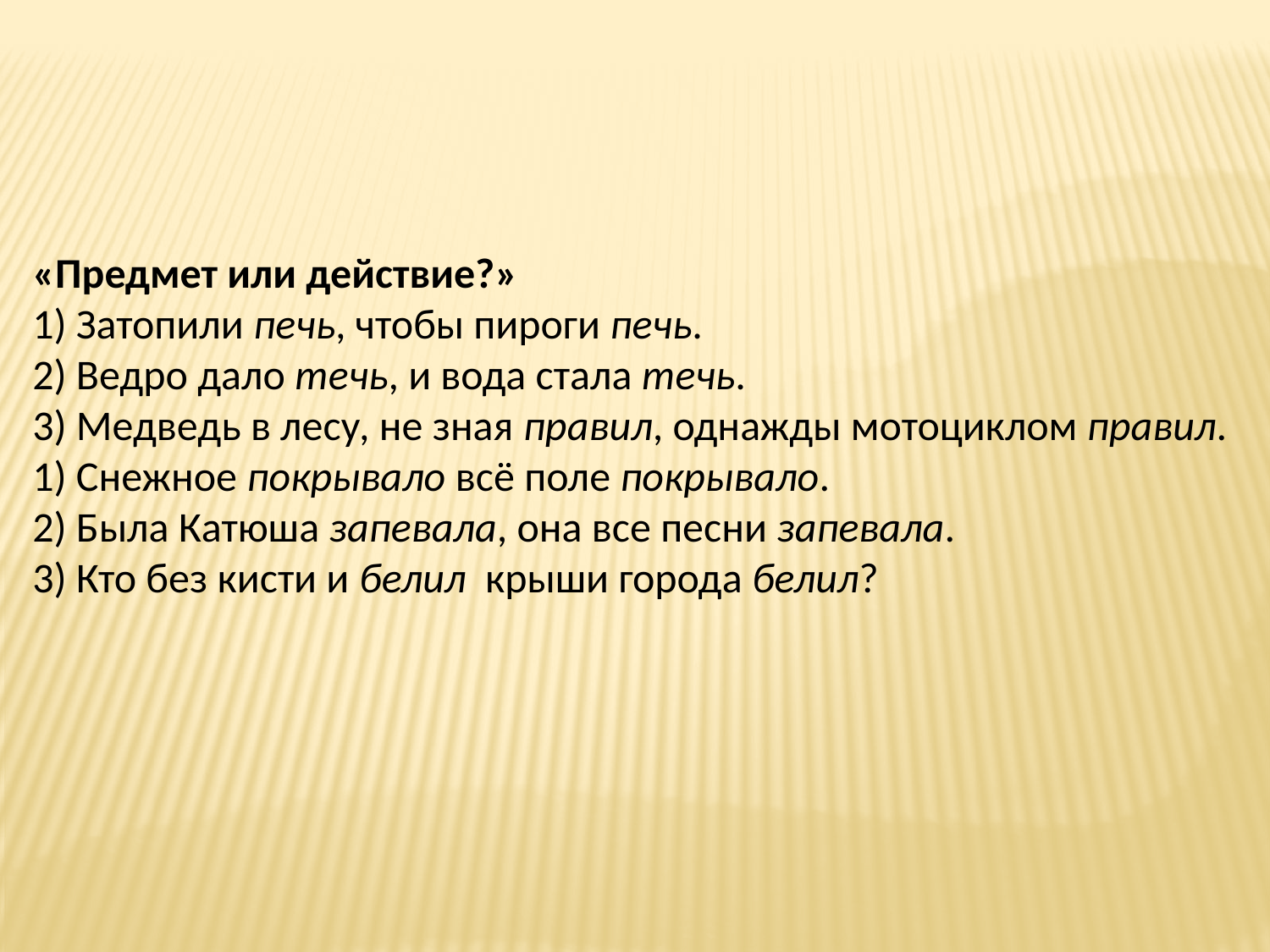

«Предмет или действие?»
1) Затопили печь, чтобы пироги печь.
2) Ведро дало течь, и вода стала течь.
3) Медведь в лесу, не зная правил, однажды мотоциклом правил.
1) Снежное покрывало всё поле покрывало.
2) Была Катюша запевала, она все песни запевала.
3) Кто без кисти и белил  крыши города белил?